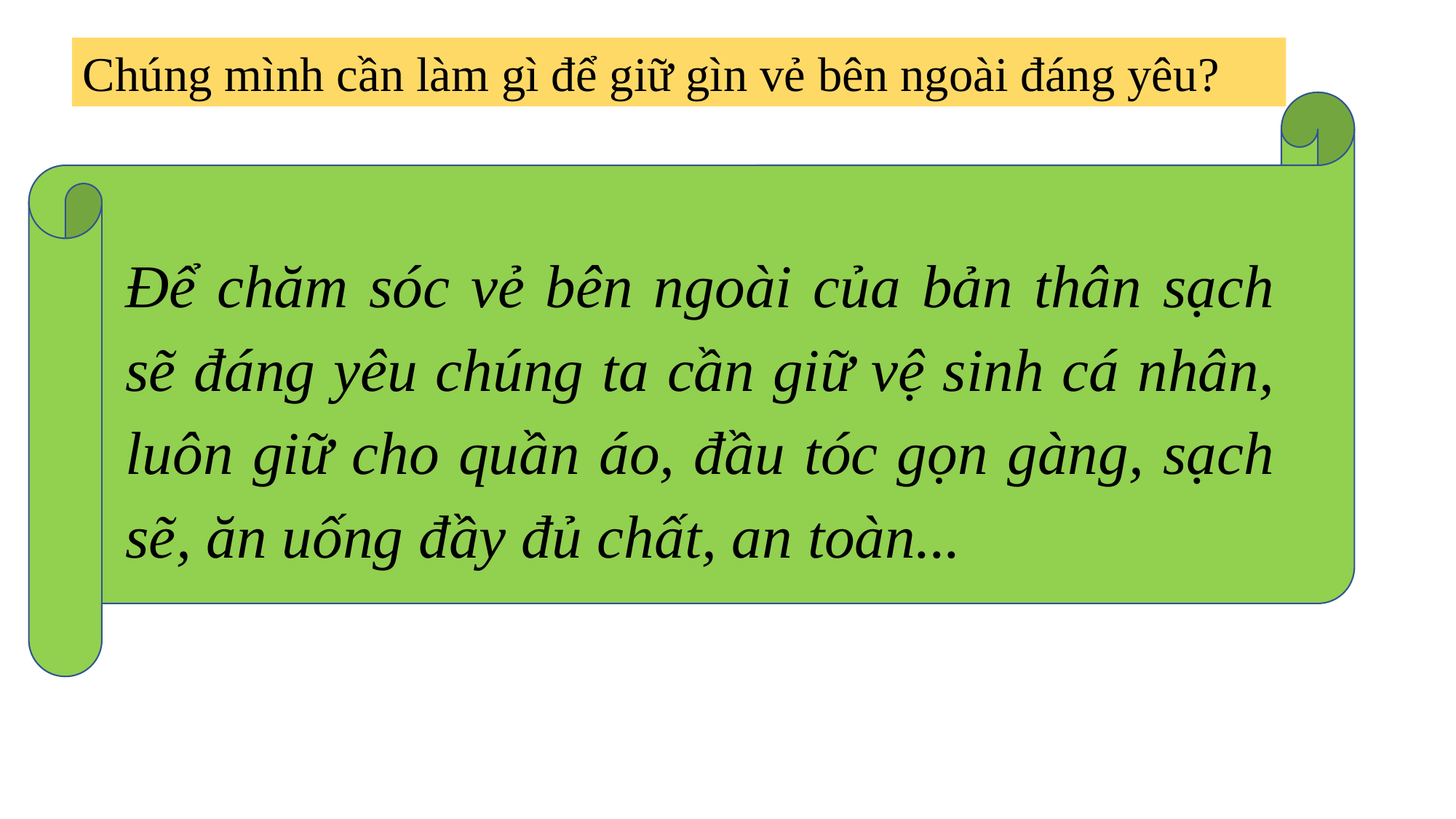

Chúng mình cần làm gì để giữ gìn vẻ bên ngoài đáng yêu?

Để chăm sóc vẻ bên ngoài của bản thân sạch sẽ đáng yêu chúng ta cần giữ vệ sinh cá nhân, luôn giữ cho quần áo, đầu tóc gọn gàng, sạch sẽ, ăn uống đầy đủ chất, an toàn...